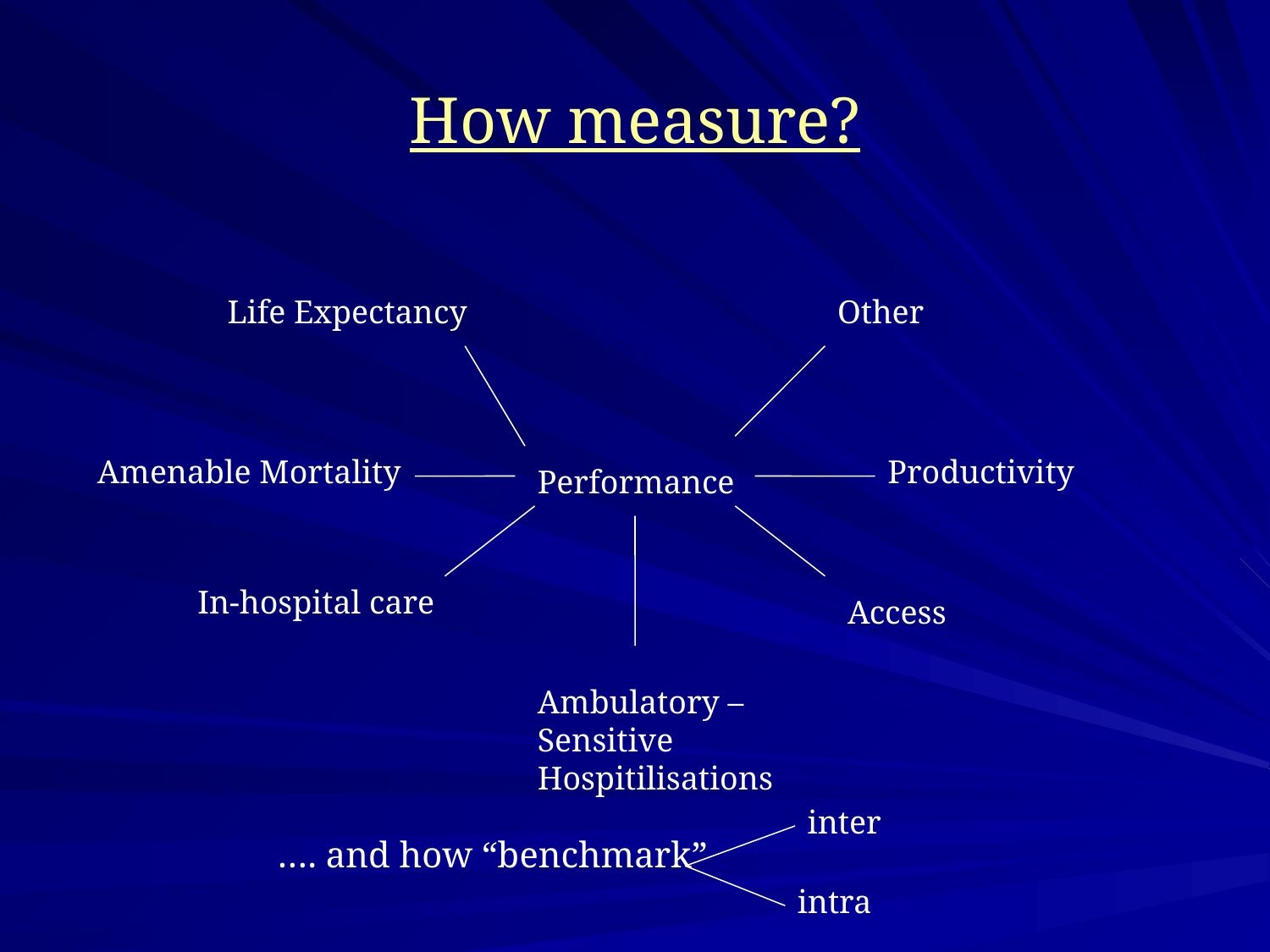

# How measure?
Life Expectancy
Other

Amenable Mortality
Productivity
Performance

In-hospital care
Access
Ambulatory – Sensitive Hospitilisations
inter
…. and how “benchmark”

intra